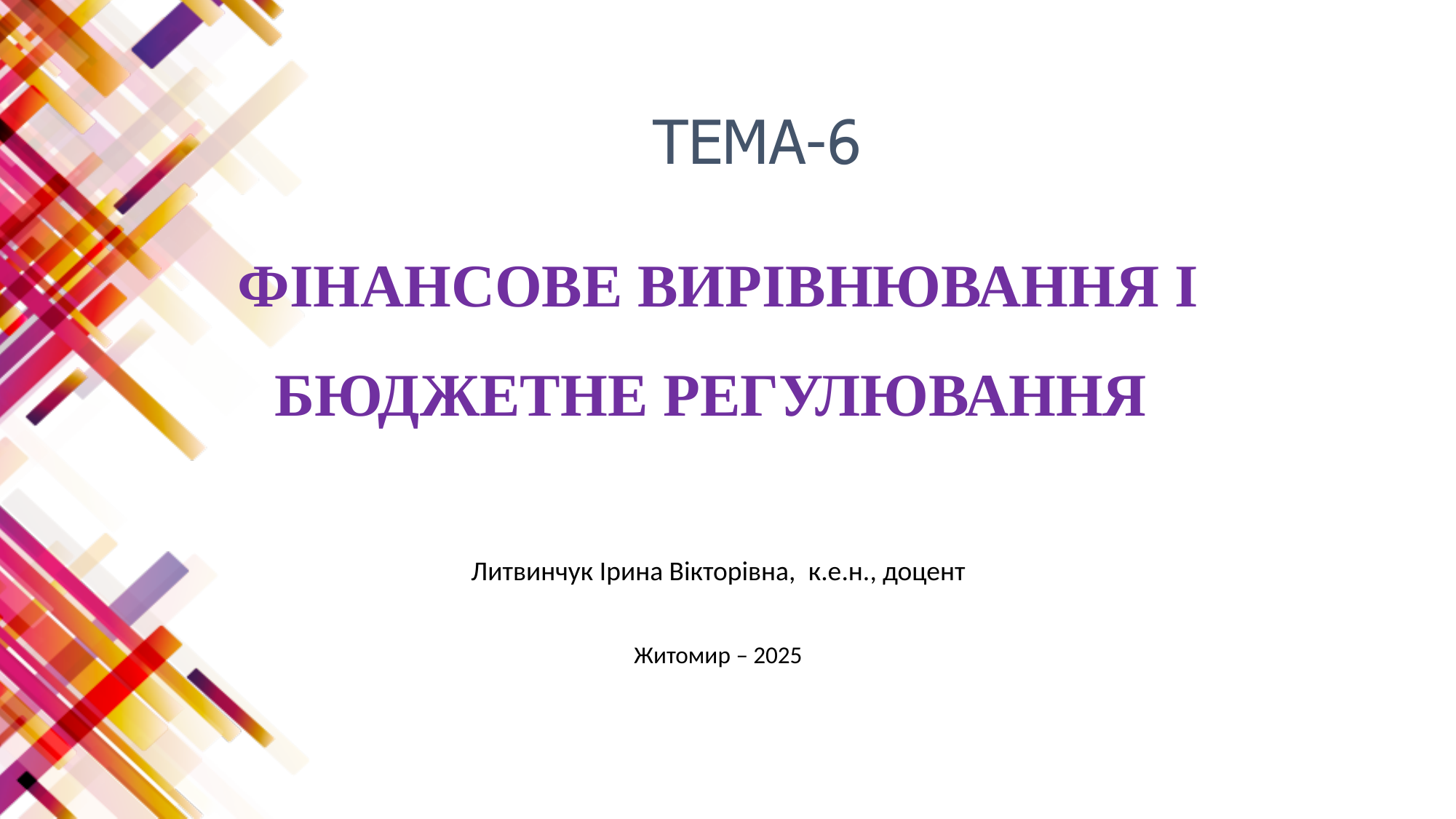

ТЕМА-6
# ФІНАНСОВЕ ВИРІВНЮВАННЯ І БЮДЖЕТНЕ РЕГУЛЮВАННЯ
Литвинчук Ірина Вікторівна,  к.е.н., доцент

Житомир – 2025